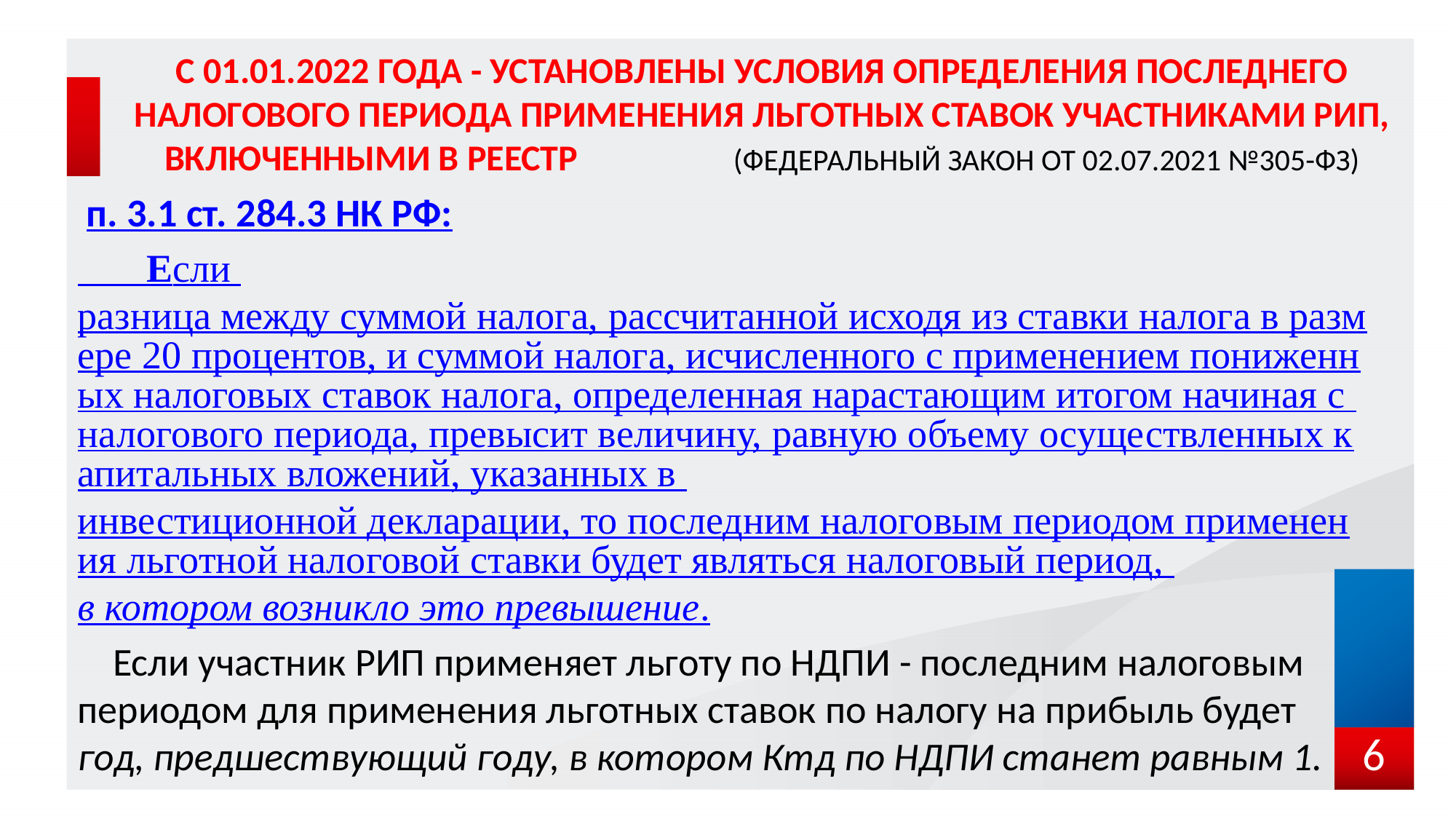

# С 01.01.2022 года - Установлены условия определения последнего налогового периода применения льготных ставок участниками РИП, включенными в реестр                   (Федеральный закон от 02.07.2021 №305-ФЗ)
 п. 3.1 ст. 284.3 НК РФ:
       Если разница между суммой налога, рассчитанной исходя из ставки налога в размере 20 процентов, и суммой налога, исчисленного с применением пониженных налоговых ставок налога, определенная нарастающим итогом начиная с налогового периода, превысит величину, равную объему осуществленных капитальных вложений, указанных в инвестиционной декларации, то последним налоговым периодом применения льготной налоговой ставки будет являться налоговый период, в котором возникло это превышение.
    Если участник РИП применяет льготу по НДПИ - последним налоговым периодом для применения льготных ставок по налогу на прибыль будет год, предшествующий году, в котором Ктд по НДПИ станет равным 1.
6